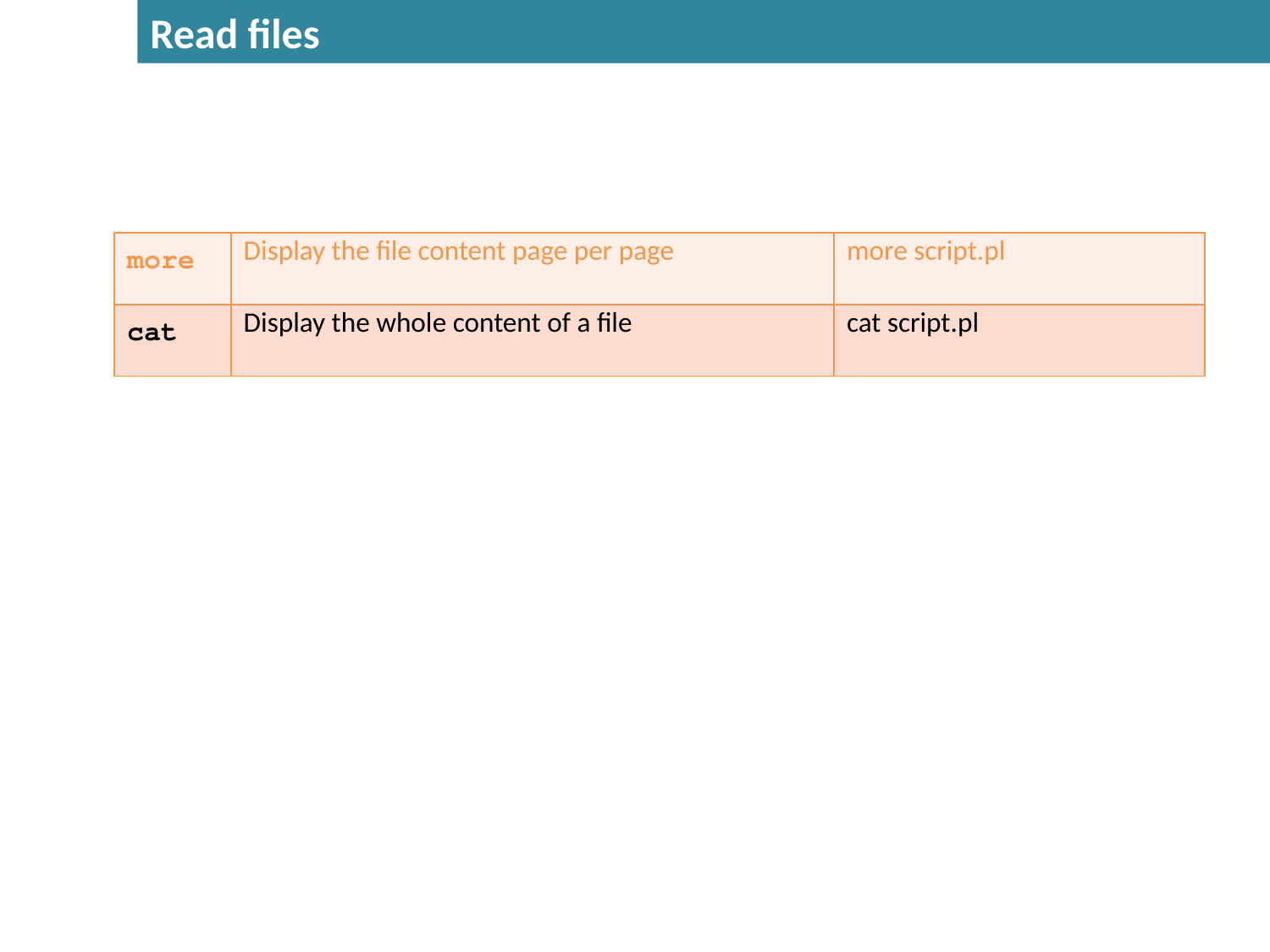

Read files
| more | Display the file content page per page | more script.pl |
| --- | --- | --- |
| cat | Display the whole content of a file | cat script.pl |